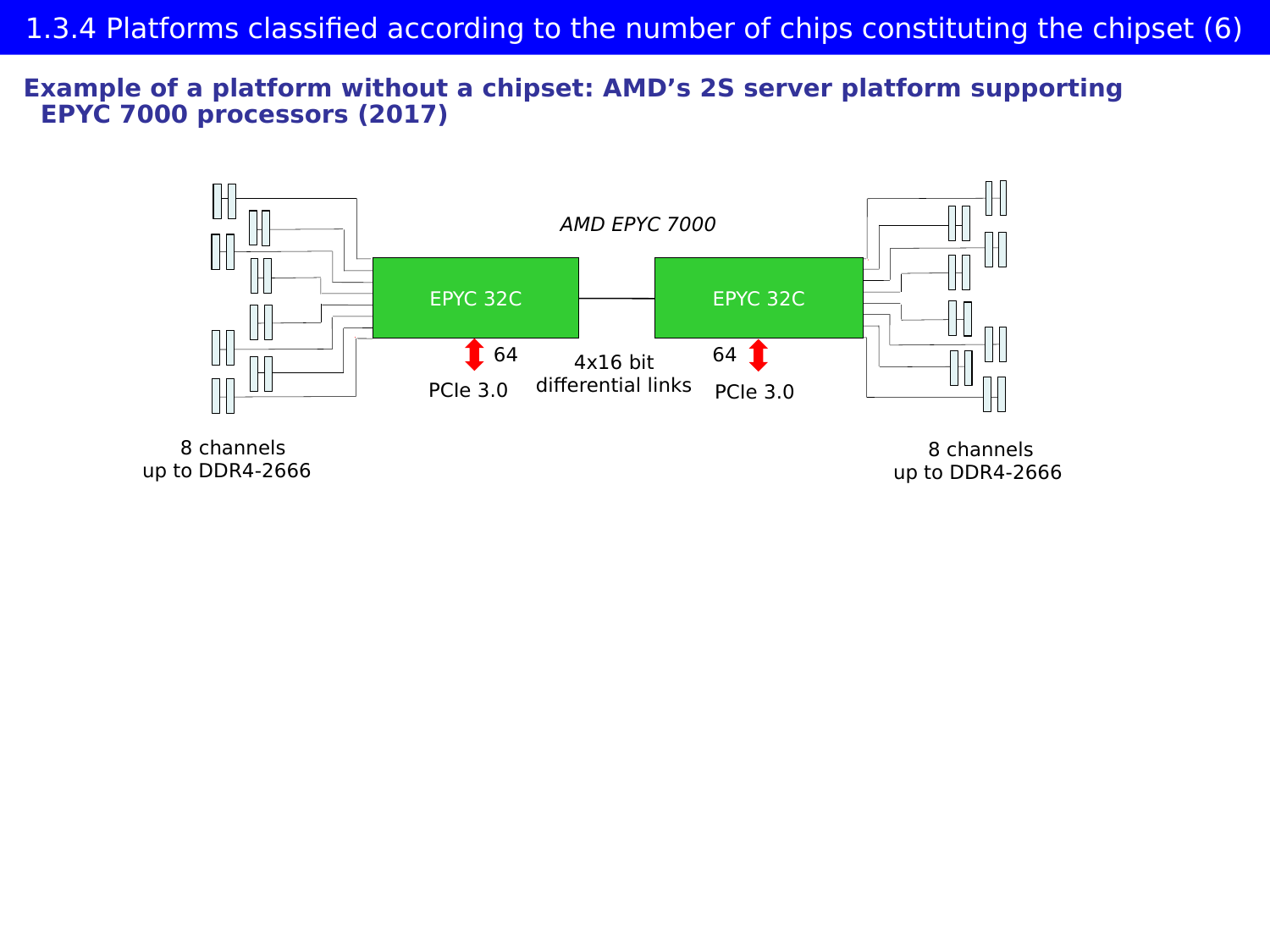

# 1.3.4 Platforms classified according to the number of chips constituting the chipset (6)
Example of a platform without a chipset: AMD’s 2S server platform supporting
  EPYC 7000 processors (2017)

EPYC 32C

EPYC 32C

64
64

PCIe 3.0
PCIe 3.0
AMD EPYC 7000
4x16 bit
differential links
 8 channels
up to DDR4-2666
8 channels
up to DDR4-2666